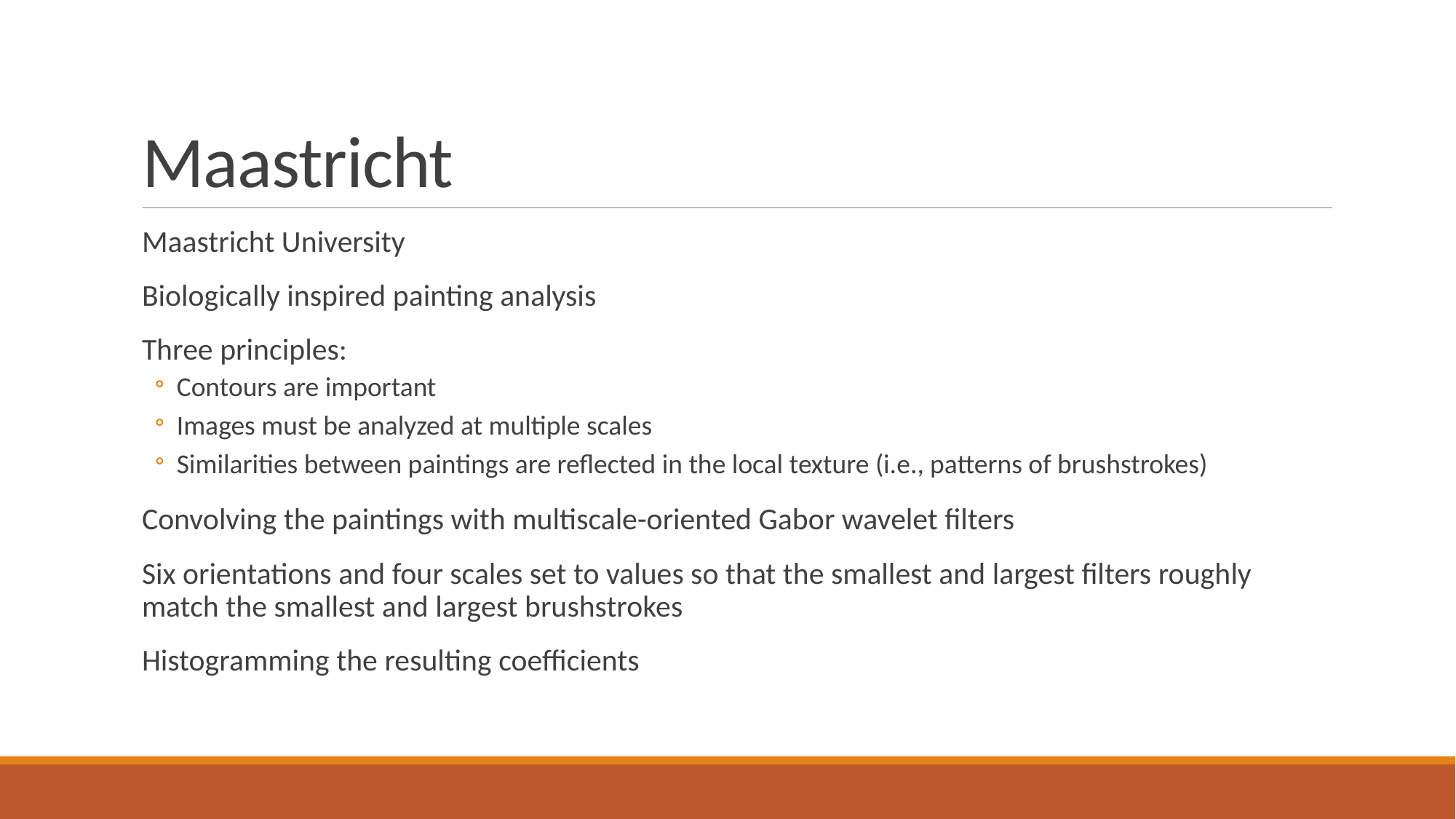

# Maastricht
Maastricht University
Biologically inspired painting analysis
Three principles:
Contours are important
Images must be analyzed at multiple scales
Similarities between paintings are reflected in the local texture (i.e., patterns of brushstrokes)
Convolving the paintings with multiscale-oriented Gabor wavelet filters
Six orientations and four scales set to values so that the smallest and largest filters roughly match the smallest and largest brushstrokes
Histogramming the resulting coefficients